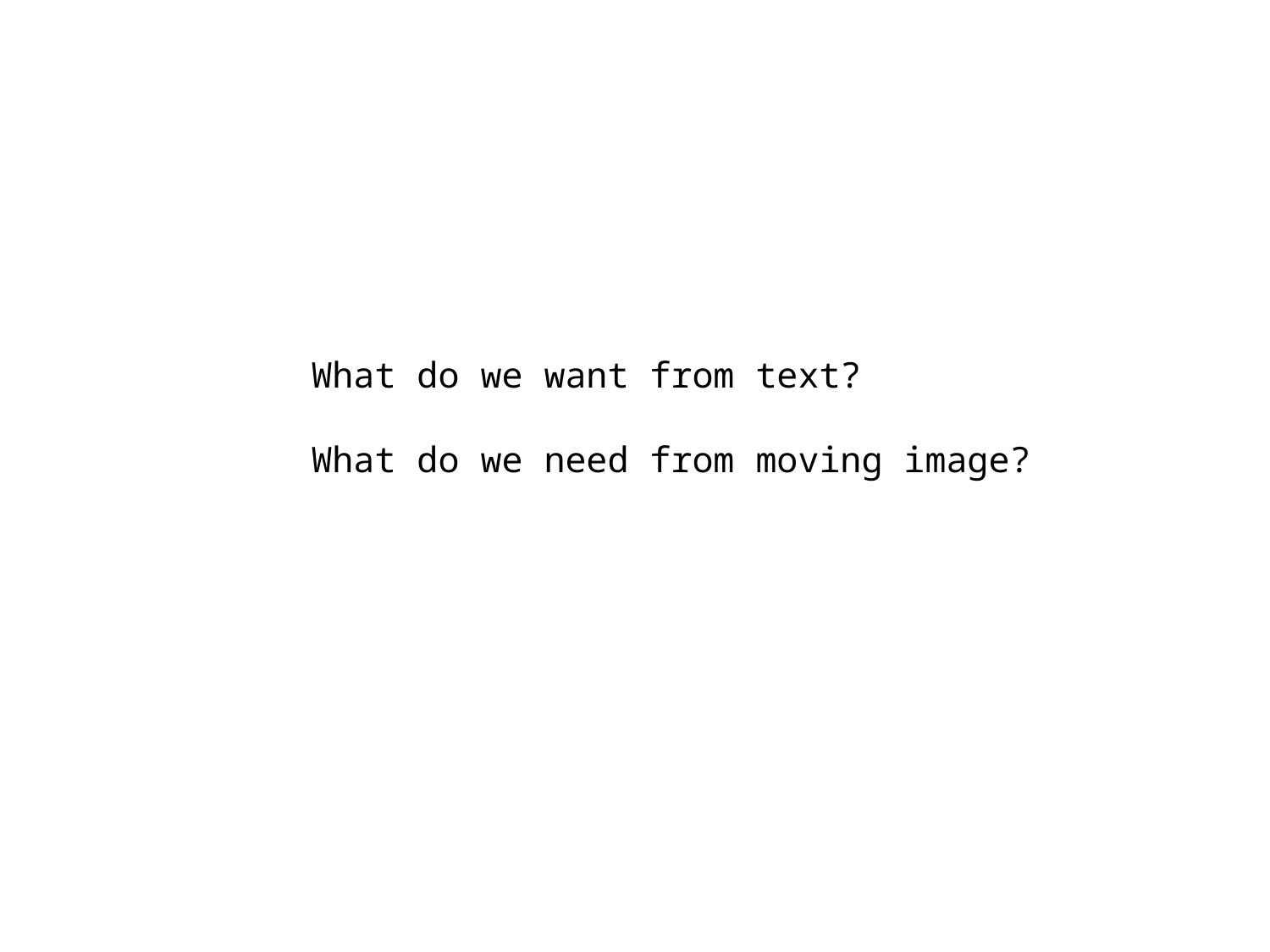

What do we want from text?

What do we need from moving image?